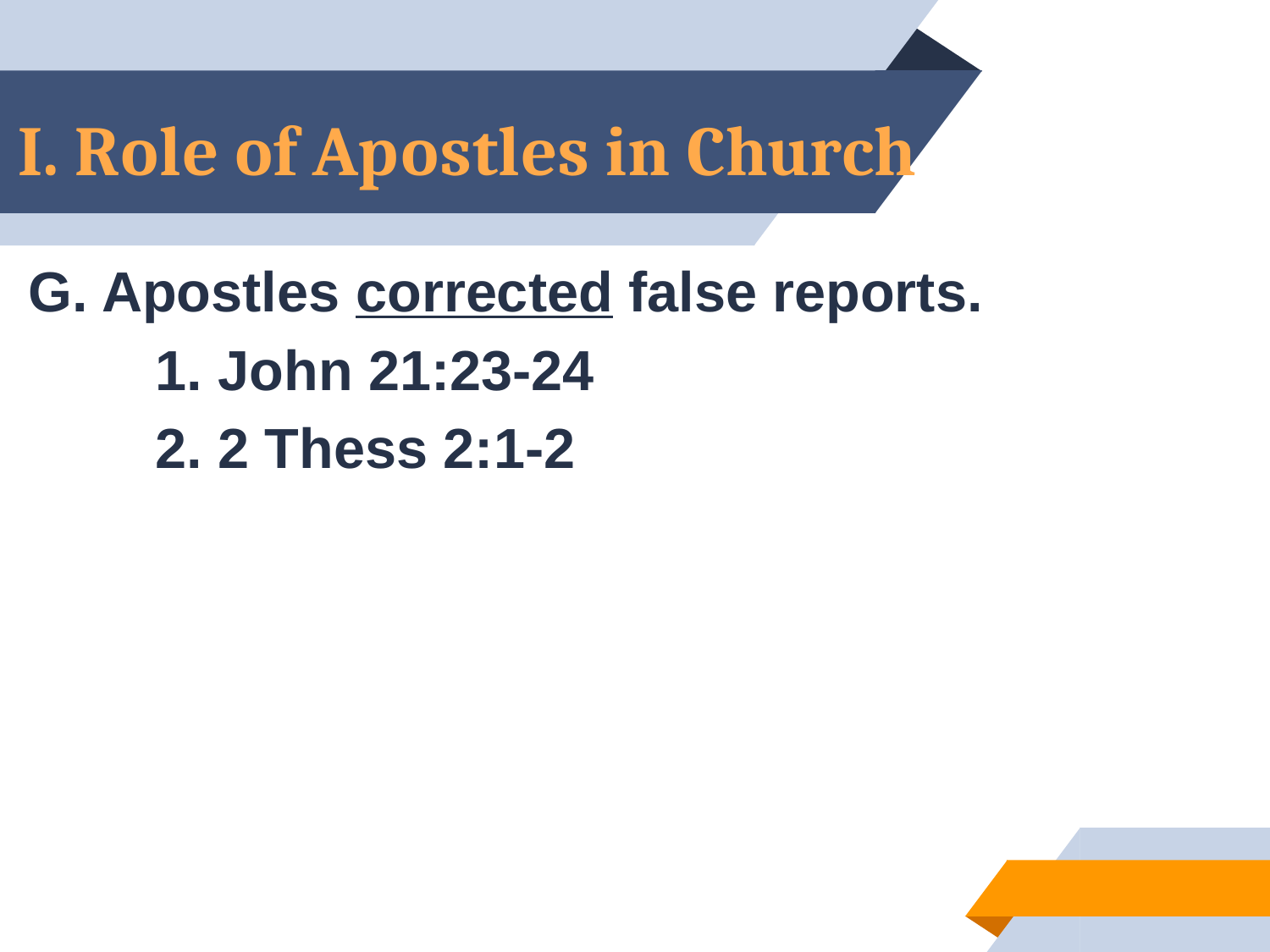

# I. Role of Apostles in Church
G. Apostles corrected false reports.
	1. John 21:23-24
	2. 2 Thess 2:1-2

33